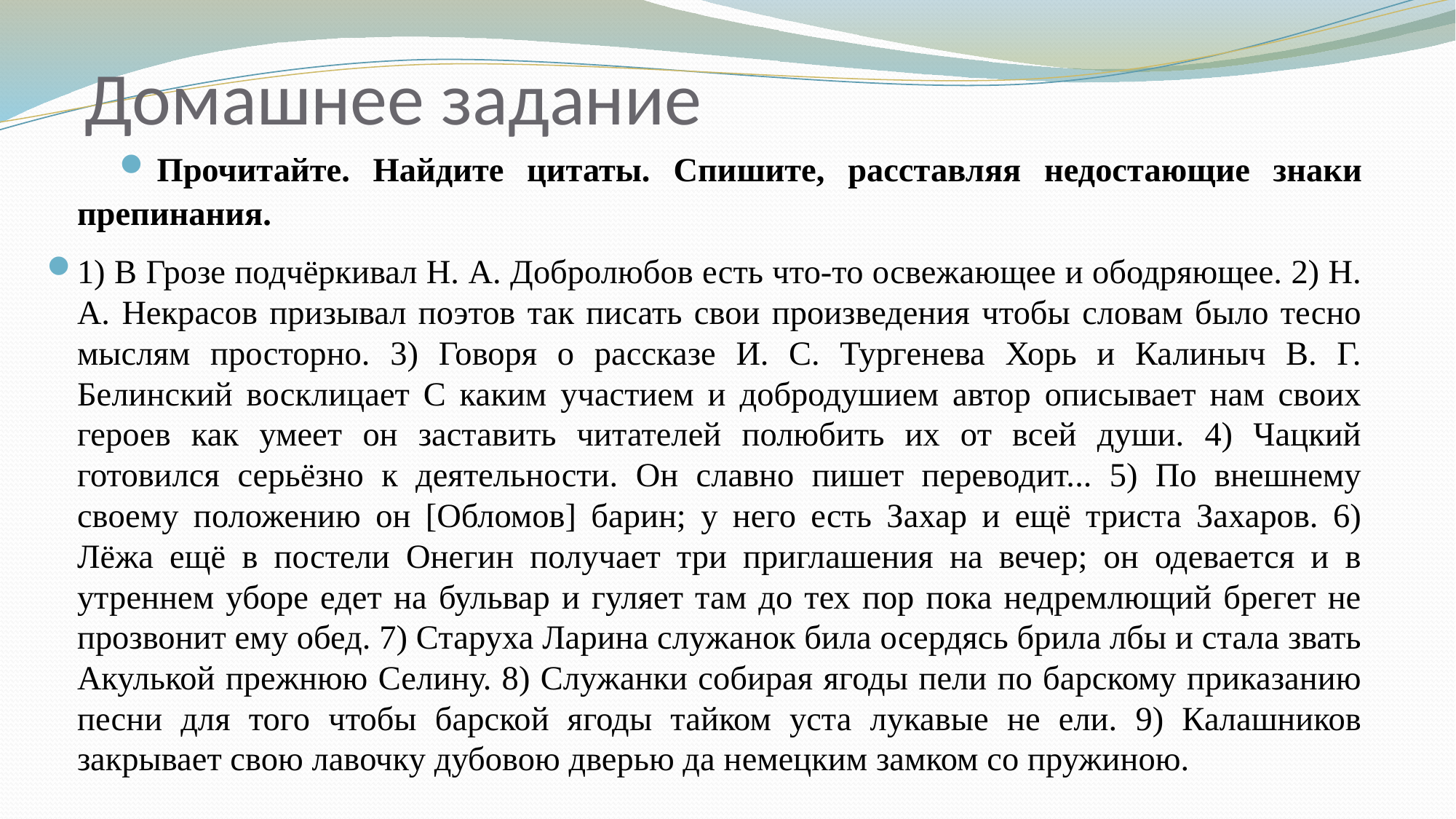

# Домашнее задание
Прочитайте. Найдите цитаты. Спишите, расставляя недостающие знаки препинания.
1) В Грозе подчёркивал Н. А. Добролюбов есть что-то освежающее и ободряющее. 2) Н. А. Некрасов призывал поэтов так писать свои произведения чтобы словам было тесно мыслям просторно. 3) Говоря о рассказе И. С. Тургенева Хорь и Калиныч В. Г. Белинский восклицает С каким участием и добродушием автор описывает нам своих героев как умеет он заставить читателей полюбить их от всей души. 4) Чацкий готовился серьёзно к деятельности. Он славно пишет переводит... 5) По внешнему своему положению он [Обломов] барин; у него есть Захар и ещё триста Захаров. 6) Лёжа ещё в постели Онегин получает три приглашения на вечер; он одевается и в утреннем уборе едет на бульвар и гуляет там до тех пор пока недремлющий брегет не прозвонит ему обед. 7) Старуха Ларина служанок била осердясь брила лбы и стала звать Акулькой прежнюю Селину. 8) Служанки собирая ягоды пели по барскому приказанию песни для того чтобы барской ягоды тайком уста лукавые не ели. 9) Калашников закрывает свою лавочку дубовою дверью да немецким замком со пружиною.